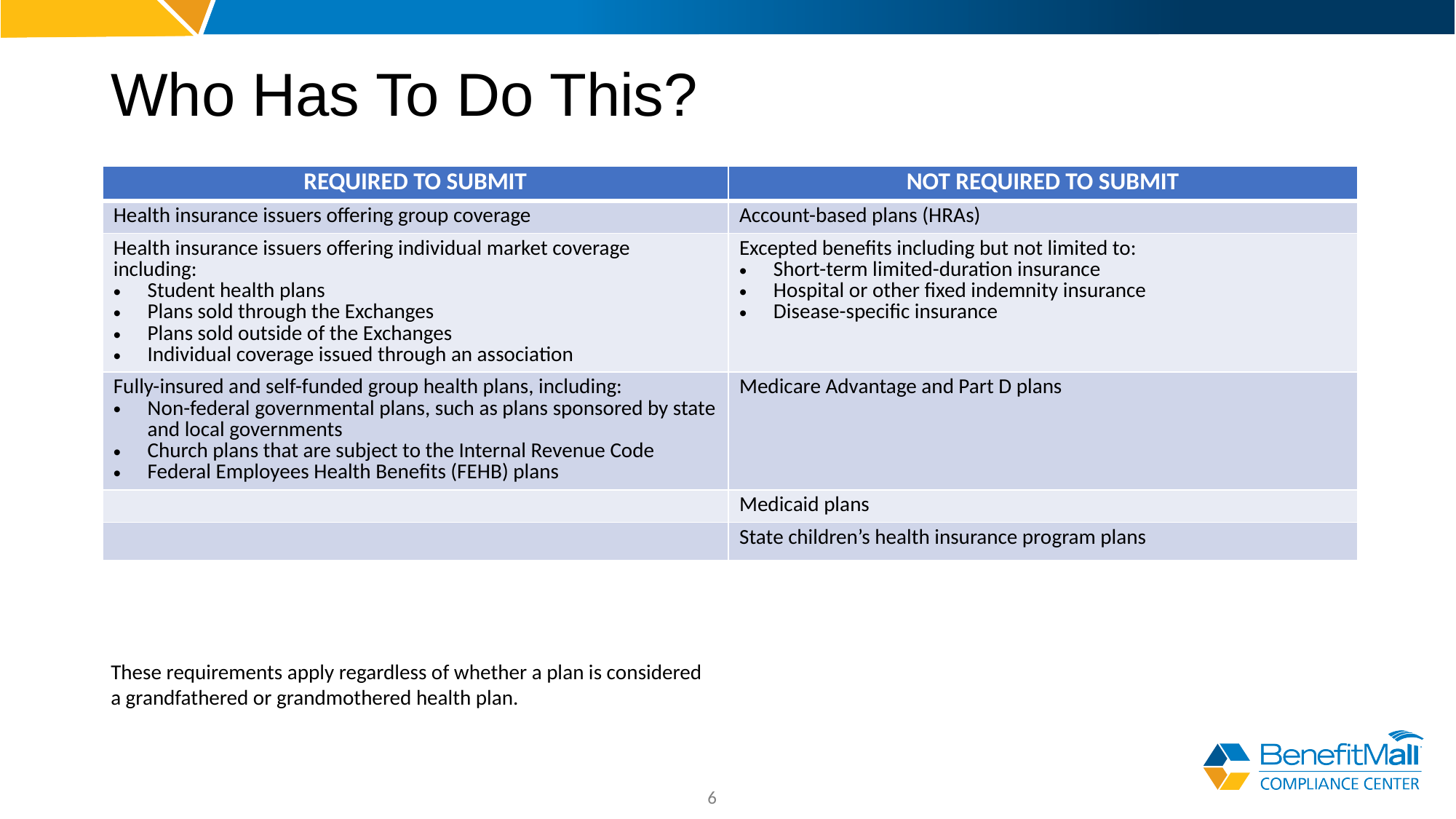

# Who Has To Do This?
| REQUIRED TO SUBMIT | NOT REQUIRED TO SUBMIT |
| --- | --- |
| Health insurance issuers offering group coverage | Account-based plans (HRAs) |
| Health insurance issuers offering individual market coverage including: Student health plans Plans sold through the Exchanges Plans sold outside of the Exchanges Individual coverage issued through an association | Excepted benefits including but not limited to: Short-term limited-duration insurance Hospital or other fixed indemnity insurance Disease-specific insurance |
| Fully-insured and self-funded group health plans, including: Non-federal governmental plans, such as plans sponsored by state and local governments Church plans that are subject to the Internal Revenue Code Federal Employees Health Benefits (FEHB) plans | Medicare Advantage and Part D plans |
|  | Medicaid plans |
|  | State children’s health insurance program plans |
These requirements apply regardless of whether a plan is considered
a grandfathered or grandmothered health plan.
6